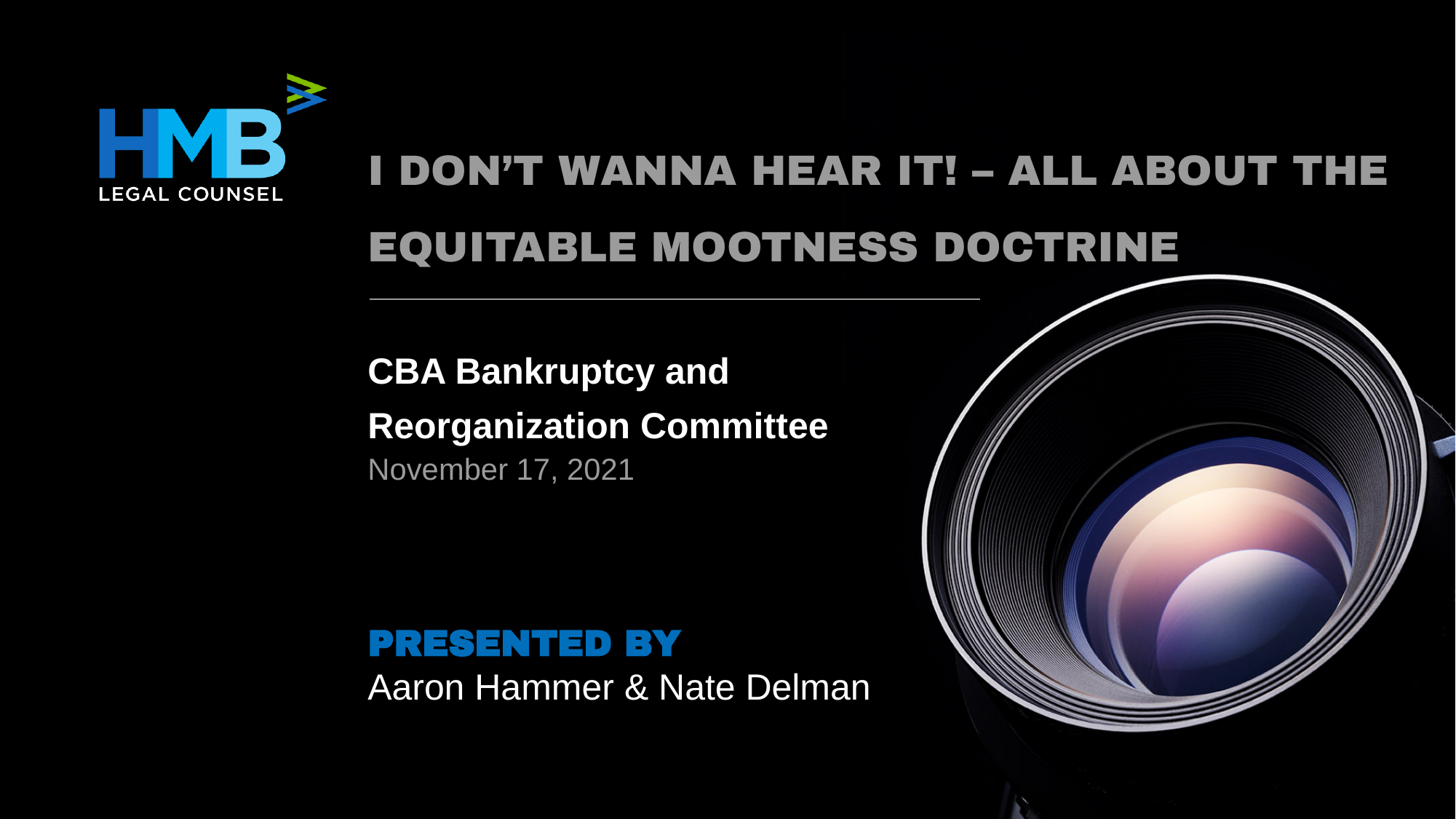

# I DON’T WANNA HEAR IT! – All About the Equitable Mootness DOctrine
CBA Bankruptcy and
Reorganization Committee

November 17, 2021
PRESENTED BY
Aaron Hammer & Nate Delman